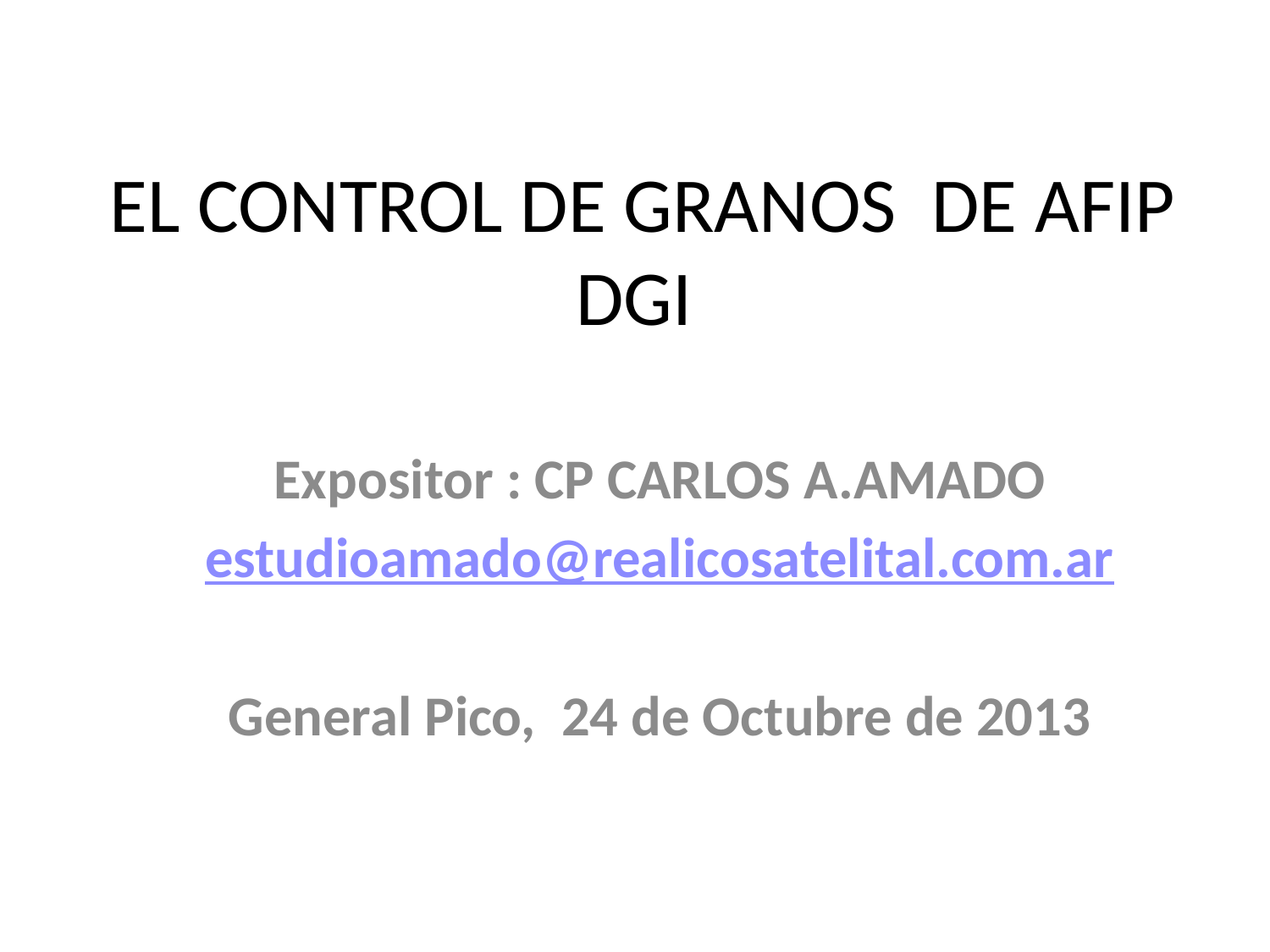

# EL CONTROL DE GRANOS  DE AFIP DGI

Expositor : CP CARLOS A.AMADO
estudioamado@realicosatelital.com.ar

General Pico,  24 de Octubre de 2013